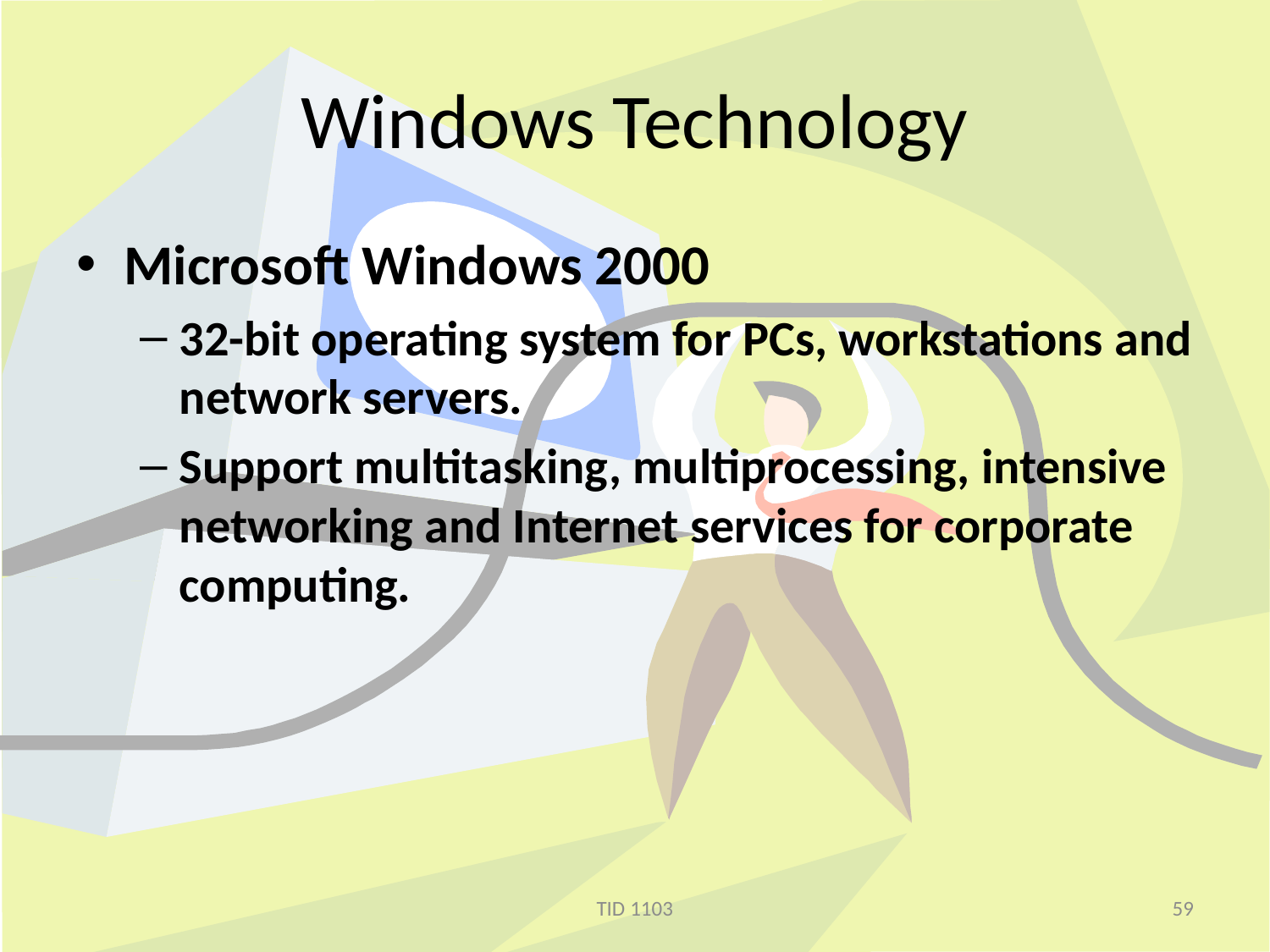

# Windows Technology
Microsoft Windows 2000
32-bit operating system for PCs, workstations and network servers.
Support multitasking, multiprocessing, intensive networking and Internet services for corporate computing.

TID 1103
59